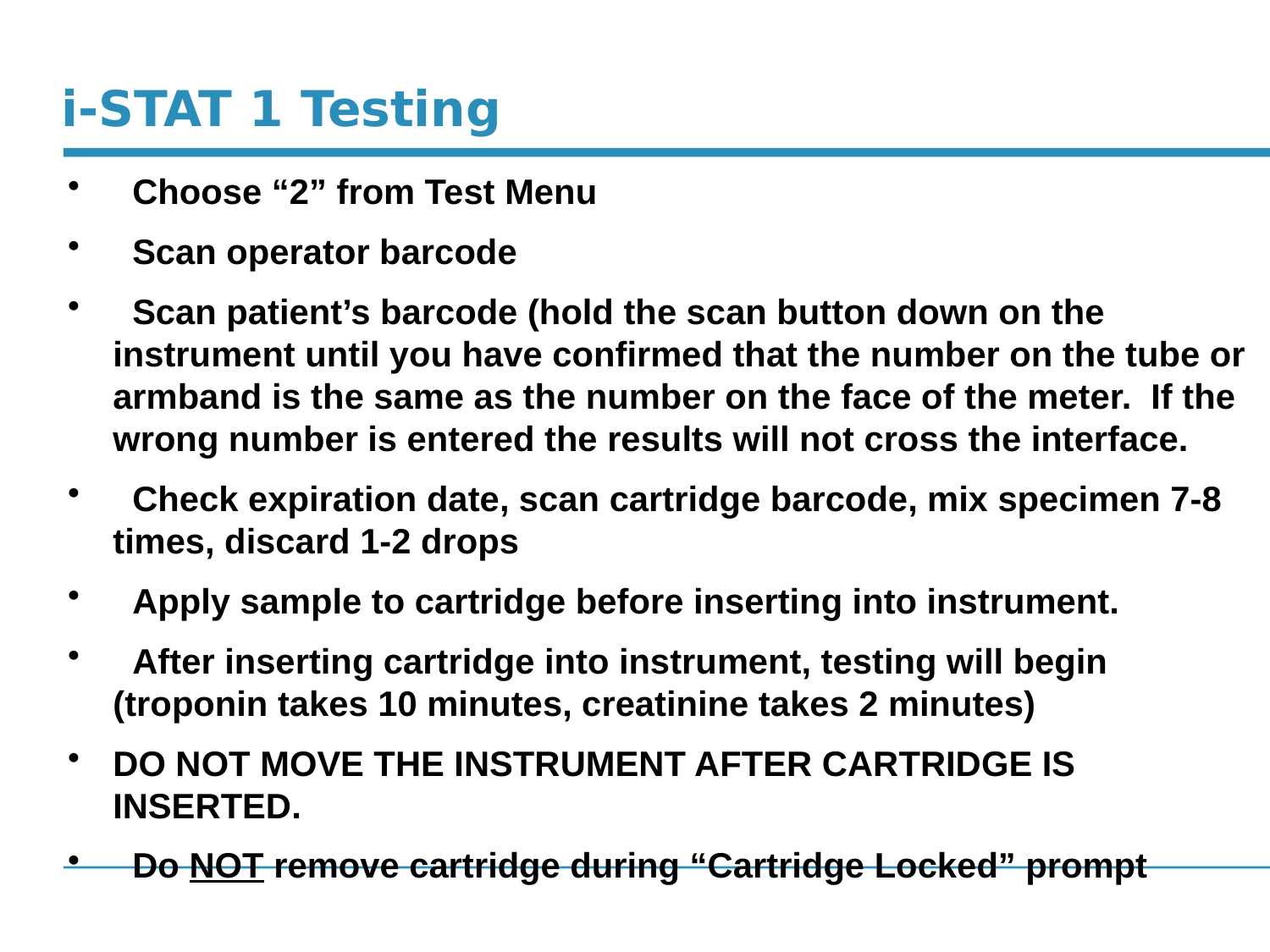

# i-STAT 1 Testing
  Choose “2” from Test Menu
  Scan operator barcode
  Scan patient’s barcode (hold the scan button down on the instrument until you have confirmed that the number on the tube or armband is the same as the number on the face of the meter.  If the wrong number is entered the results will not cross the interface.
  Check expiration date, scan cartridge barcode, mix specimen 7-8 times, discard 1-2 drops
  Apply sample to cartridge before inserting into instrument.
  After inserting cartridge into instrument, testing will begin (troponin takes 10 minutes, creatinine takes 2 minutes)
DO NOT MOVE THE INSTRUMENT AFTER CARTRIDGE IS INSERTED.
  Do NOT remove cartridge during “Cartridge Locked” prompt